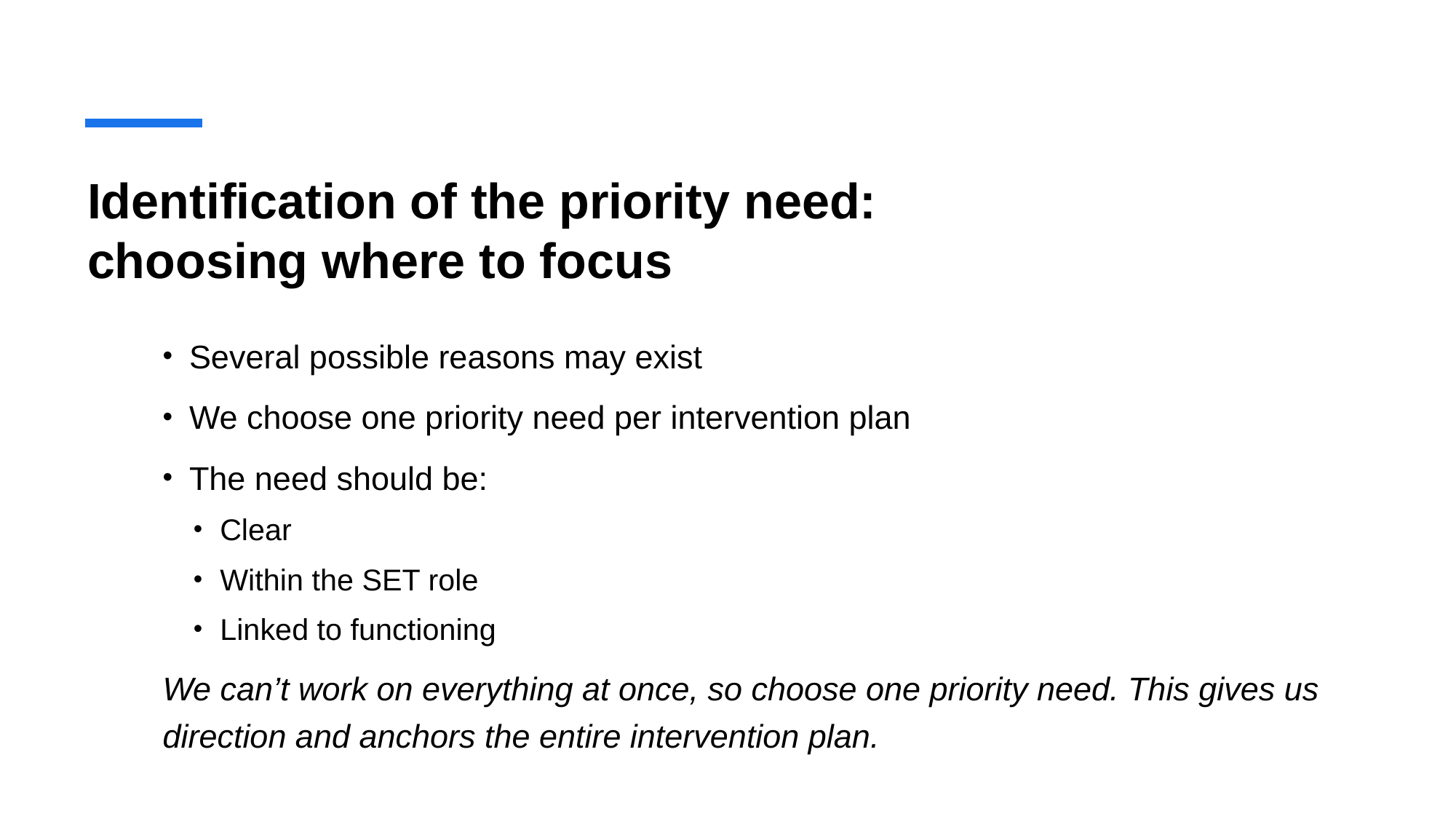

# Identification of the priority need: choosing where to focus
Several possible reasons may exist
We choose one priority need per intervention plan
The need should be:
Clear
Within the SET role
Linked to functioning
We can’t work on everything at once, so choose one priority need. This gives us direction and anchors the entire intervention plan.